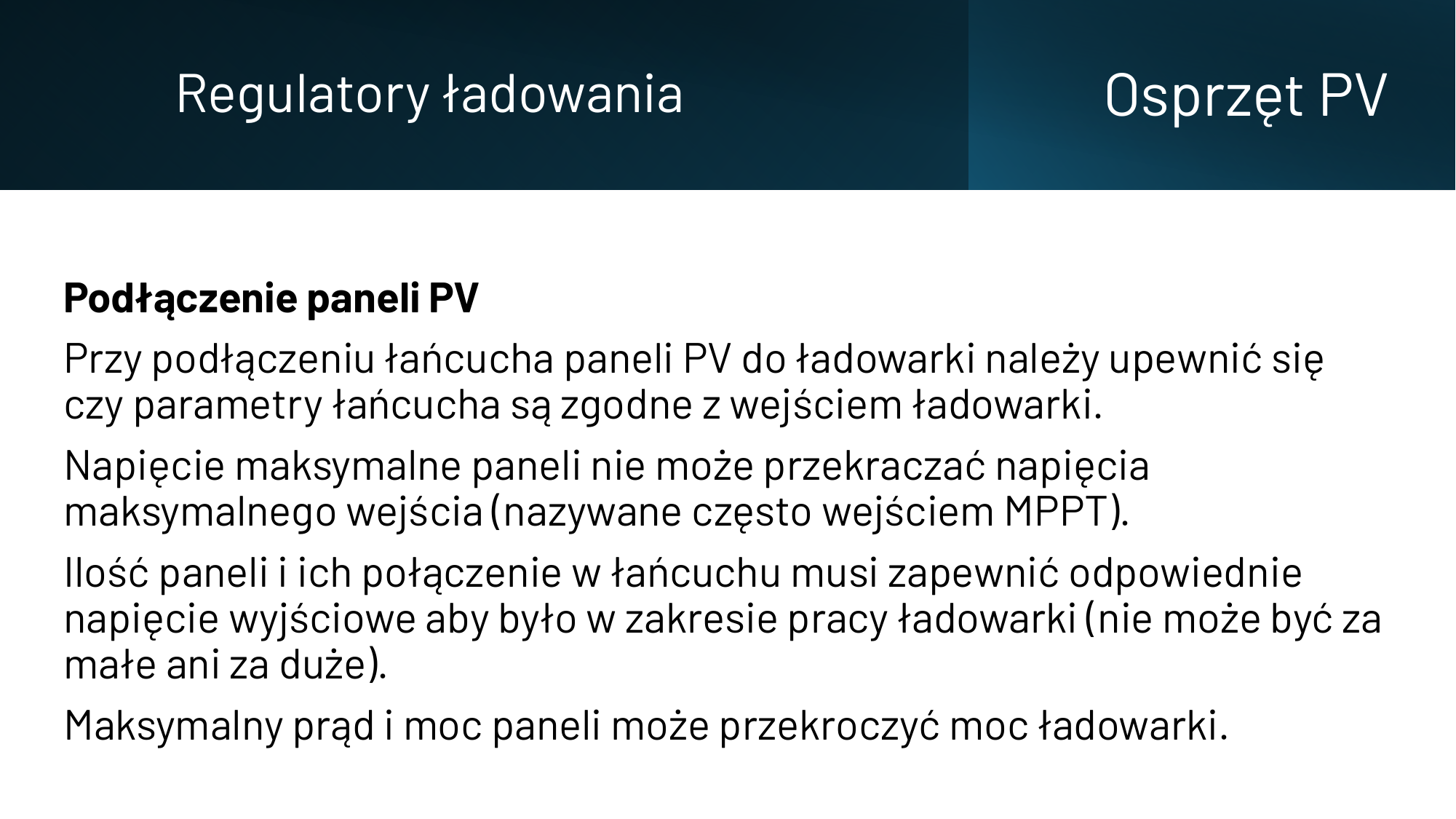

Regulatory ładowania
# Osprzęt PV
Podłączenie paneli PV
Przy podłączeniu łańcucha paneli PV do ładowarki należy upewnić się czy parametry łańcucha są zgodne z wejściem ładowarki.
Napięcie maksymalne paneli nie może przekraczać napięcia maksymalnego wejścia (nazywane często wejściem MPPT).
Ilość paneli i ich połączenie w łańcuchu musi zapewnić odpowiednie napięcie wyjściowe aby było w zakresie pracy ładowarki (nie może być za małe ani za duże).
Maksymalny prąd i moc paneli może przekroczyć moc ładowarki.